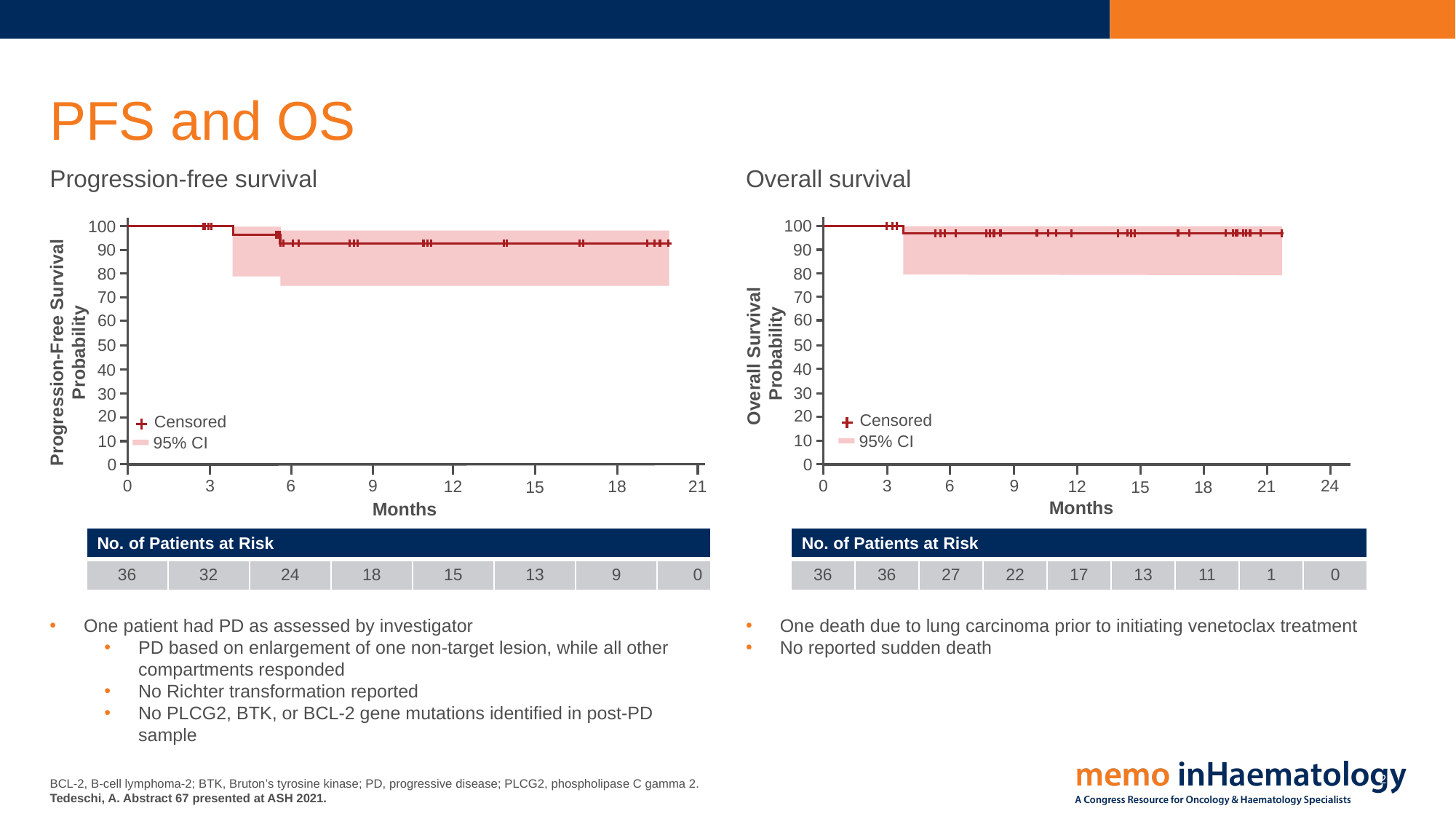

# PFS and OS
Progression-free survival
Overall survival
100
90
80
70
60
50
40
30
20
10
0
6
0
3
9
24
12
21
15
18
100
90
80
70
60
50
40
30
20
10
0
6
0
3
9
12
18
21
15

Progression-Free Survival
Probability
Overall Survival
Probability
Censored
Censored

95% CI
95% CI

Months
Months
| No. of Patients at Risk |  |  |  |  |  |  |  |
| --- | --- | --- | --- | --- | --- | --- | --- |
| 36 | 32 | 24 | 18 | 15 | 13 | 9 | 0 |
| No. of Patients at Risk |  |  |  |  |  |  |  |  |
| --- | --- | --- | --- | --- | --- | --- | --- | --- |
| 36 | 36 | 27 | 22 | 17 | 13 | 11 | 1 | 0 |
One patient had PD as assessed by investigator
PD based on enlargement of one non-target lesion, while all other compartments responded
No Richter transformation reported
No PLCG2, BTK, or BCL-2 gene mutations identified in post-PD sample
One death due to lung carcinoma prior to initiating venetoclax treatment
No reported sudden death
BCL-2, B-cell lymphoma-2; BTK, Bruton’s tyrosine kinase; PD, progressive disease; PLCG2, phospholipase C gamma 2.
Tedeschi, A. Abstract 67 presented at ASH 2021.
2